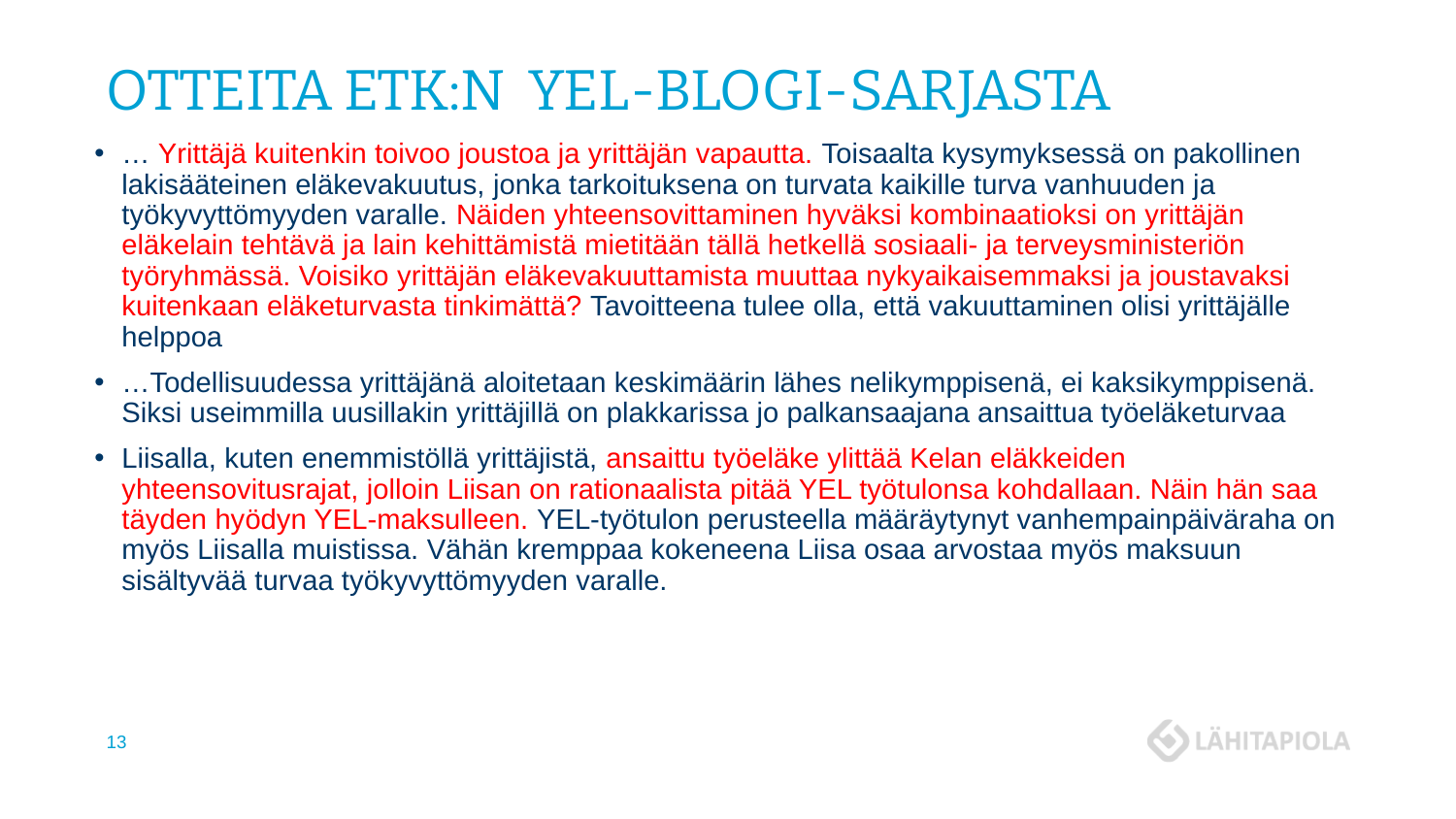

# OTTEITA ETK:N  YEL-BLOGI-SARJASTA
… Yrittäjä kuitenkin toivoo joustoa ja yrittäjän vapautta. Toisaalta kysymyksessä on pakollinen lakisääteinen eläkevakuutus, jonka tarkoituksena on turvata kaikille turva vanhuuden ja työkyvyttömyyden varalle. Näiden yhteensovittaminen hyväksi kombinaatioksi on yrittäjän eläkelain tehtävä ja lain kehittämistä mietitään tällä hetkellä sosiaali- ja terveysministeriön työryhmässä. Voisiko yrittäjän eläkevakuuttamista muuttaa nykyaikaisemmaksi ja joustavaksi kuitenkaan eläketurvasta tinkimättä? Tavoitteena tulee olla, että vakuuttaminen olisi yrittäjälle helppoa
…Todellisuudessa yrittäjänä aloitetaan keskimäärin lähes nelikymppisenä, ei kaksikymppisenä. Siksi useimmilla uusillakin yrittäjillä on plakkarissa jo palkansaajana ansaittua työeläketurvaa
Liisalla, kuten enemmistöllä yrittäjistä, ansaittu työeläke ylittää Kelan eläkkeiden yhteensovitusrajat, jolloin Liisan on rationaalista pitää YEL työtulonsa kohdallaan. Näin hän saa täyden hyödyn YEL-maksulleen. YEL-työtulon perusteella määräytynyt vanhempainpäiväraha on myös Liisalla muistissa. Vähän kremppaa kokeneena Liisa osaa arvostaa myös maksuun sisältyvää turvaa työkyvyttömyyden varalle.

13